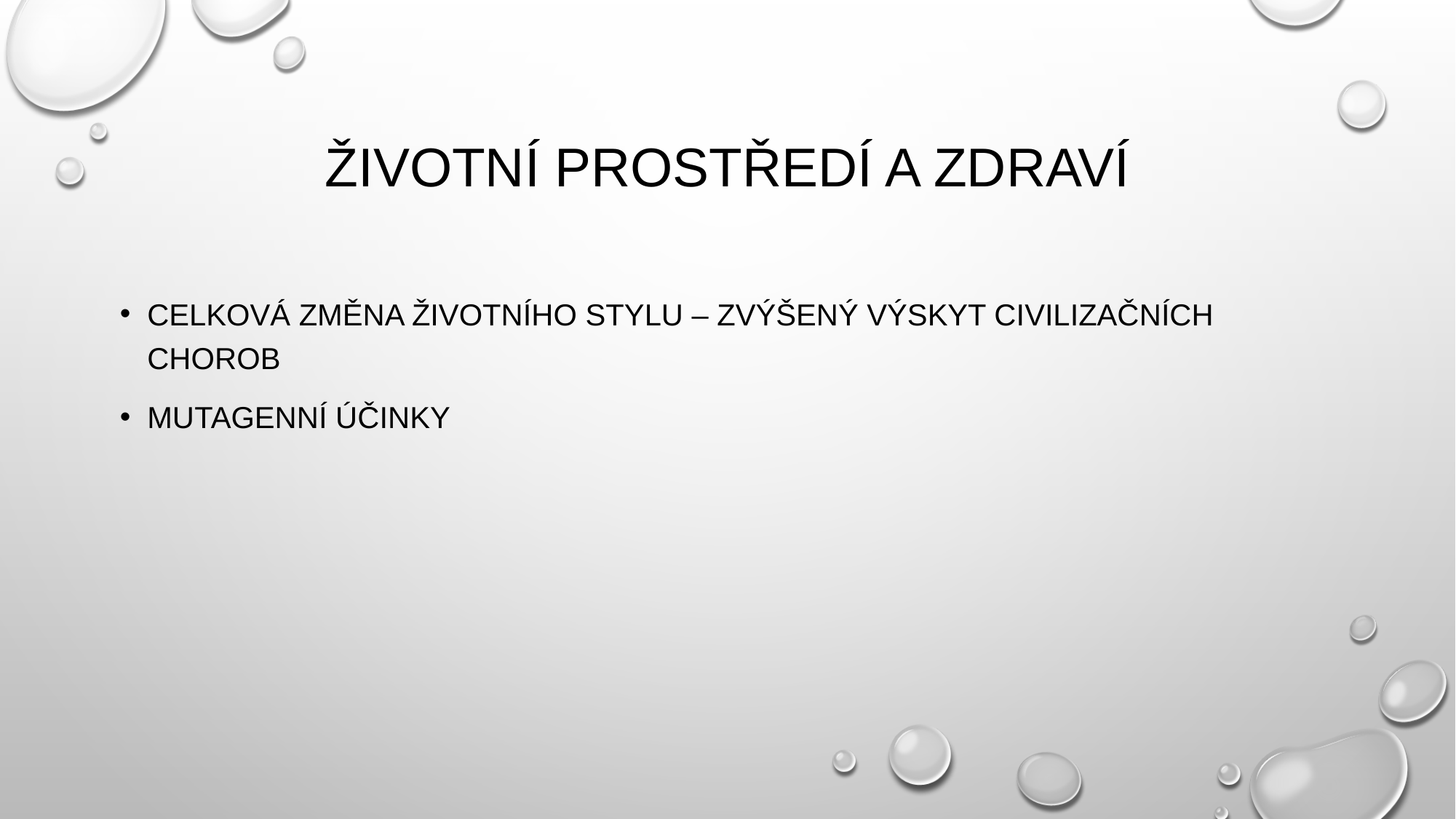

# Životní prostředí a zdraví
Celková změna životního stylu – zvýšený výskyt civilizačních chorob
Mutagenní účinky